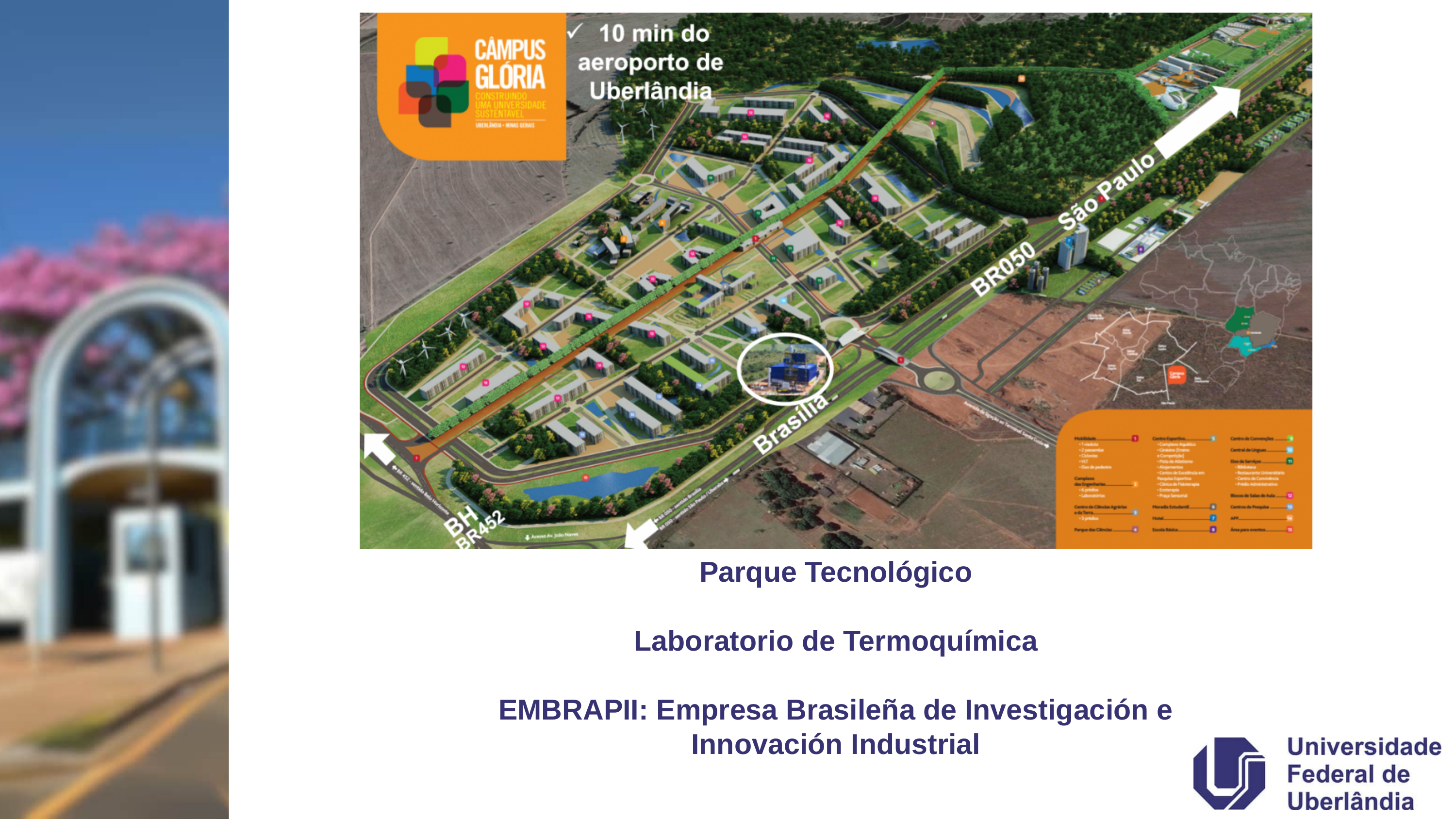

Parque Tecnológico

Laboratorio de Termoquímica

EMBRAPII: Empresa Brasileña de Investigación e Innovación Industrial